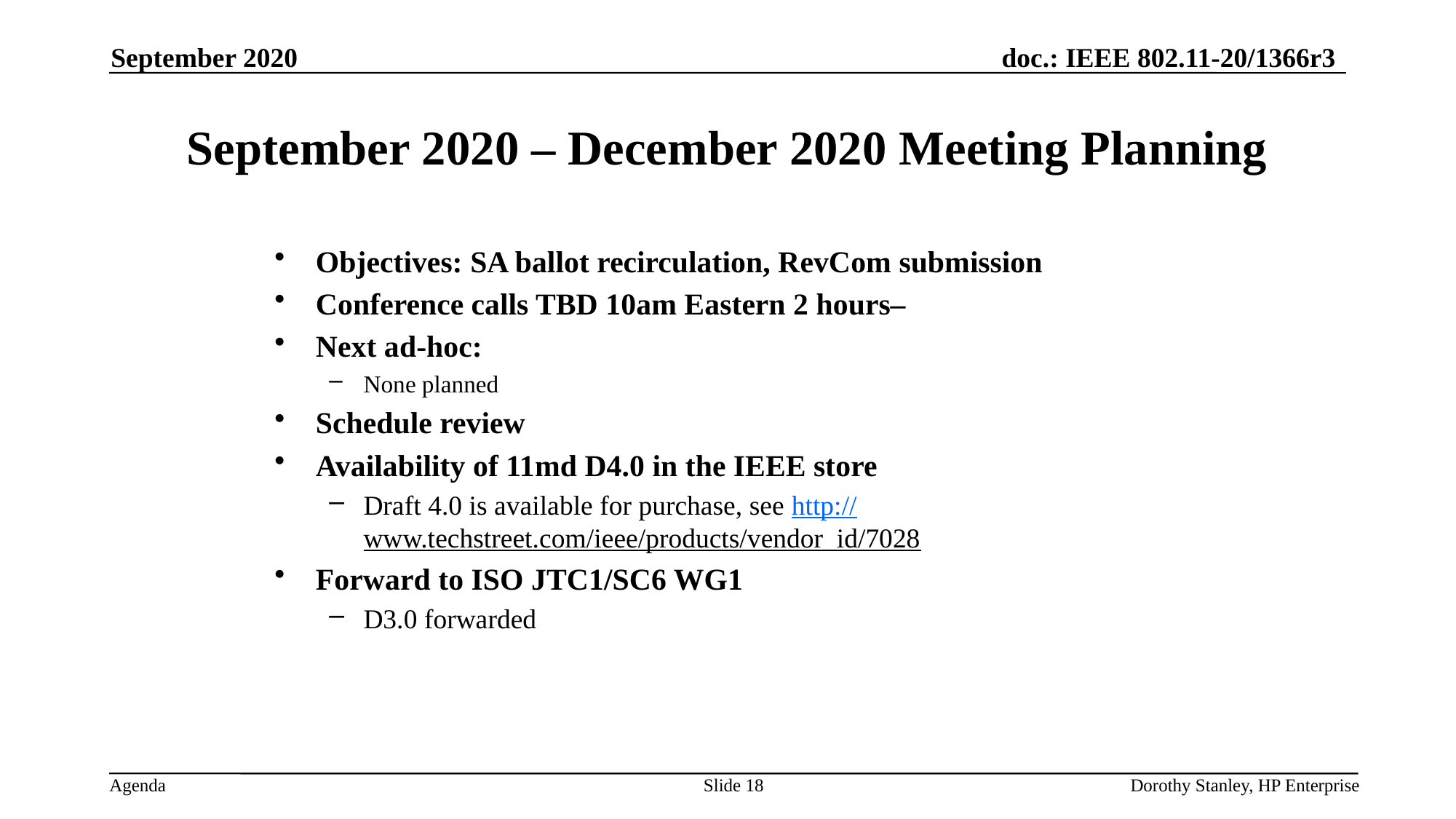

September 2020
# September 2020 – December 2020 Meeting Planning
Objectives: SA ballot recirculation, RevCom submission
Conference calls TBD 10am Eastern 2 hours–
Next ad-hoc:
None planned
Schedule review
Availability of 11md D4.0 in the IEEE store
Draft 4.0 is available for purchase, see http://www.techstreet.com/ieee/products/vendor_id/7028
Forward to ISO JTC1/SC6 WG1
D3.0 forwarded
Slide 18
Dorothy Stanley, HP Enterprise